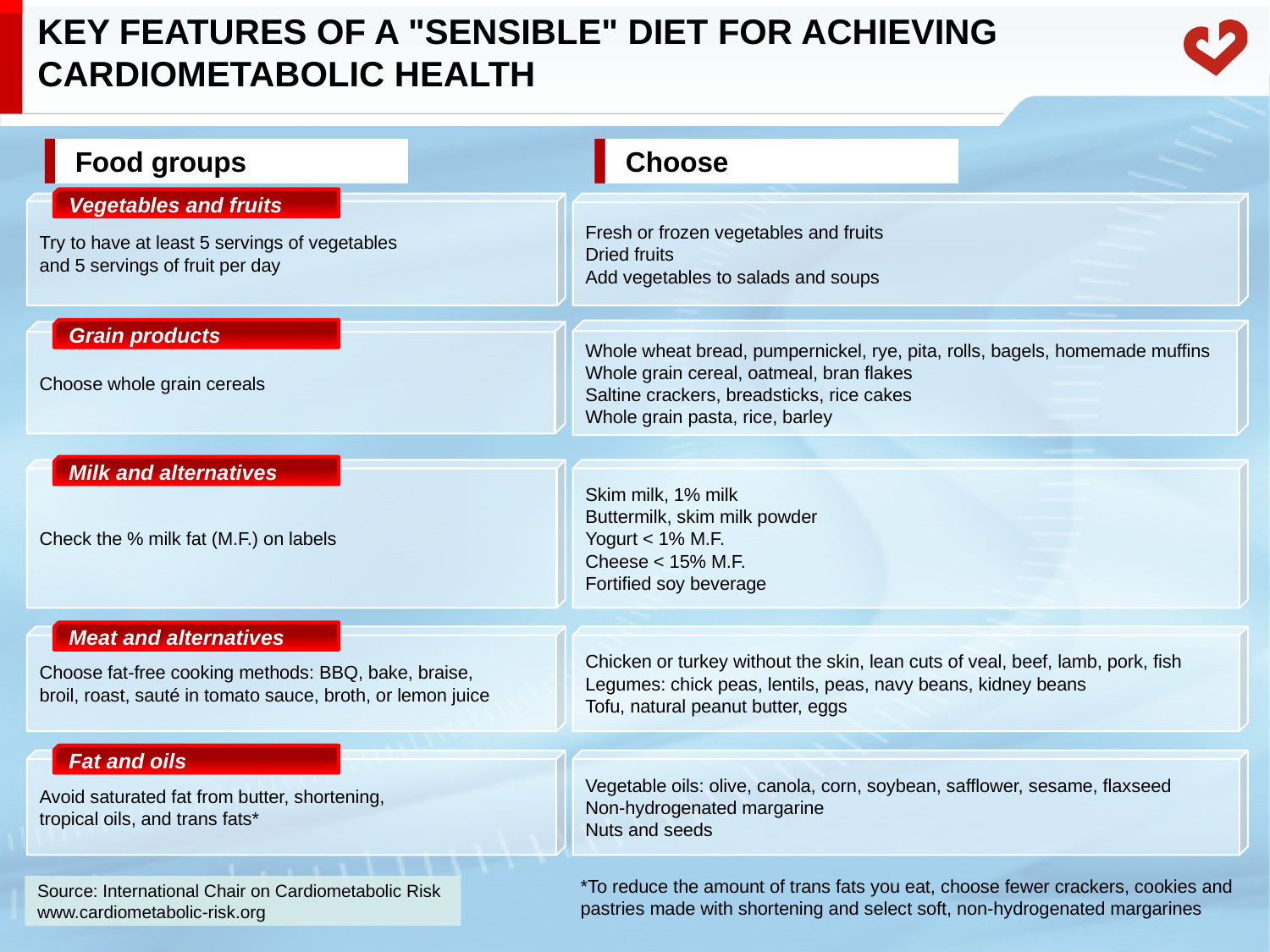

# KEY FEATURES OF A "SENSIBLE" DIET FOR ACHIEVING CARDIOMETABOLIC HEALTH
 Food groups

 Choose

Vegetables and fruits
Try to have at least 5 servings of vegetables
and 5 servings of fruit per day
Fresh or frozen vegetables and fruits
Dried fruits
Add vegetables to salads and soups
Grain products
Whole wheat bread, pumpernickel, rye, pita, rolls, bagels, homemade muffins
Whole grain cereal, oatmeal, bran flakes
Saltine crackers, breadsticks, rice cakes
Whole grain pasta, rice, barley
Choose whole grain cereals
Milk and alternatives
Check the % milk fat (M.F.) on labels
Skim milk, 1% milk
Buttermilk, skim milk powder
Yogurt < 1% M.F.
Cheese < 15% M.F.
Fortified soy beverage
Meat and alternatives
Choose fat-free cooking methods: BBQ, bake, braise,
broil, roast, sauté in tomato sauce, broth, or lemon juice
Chicken or turkey without the skin, lean cuts of veal, beef, lamb, pork, fish
Legumes: chick peas, lentils, peas, navy beans, kidney beans
Tofu, natural peanut butter, eggs
Fat and oils
Avoid saturated fat from butter, shortening,
tropical oils, and trans fats*
Vegetable oils: olive, canola, corn, soybean, safflower, sesame, flaxseed
Non-hydrogenated margarine
Nuts and seeds
*To reduce the amount of trans fats you eat, choose fewer crackers, cookies and pastries made with shortening and select soft, non-hydrogenated margarines